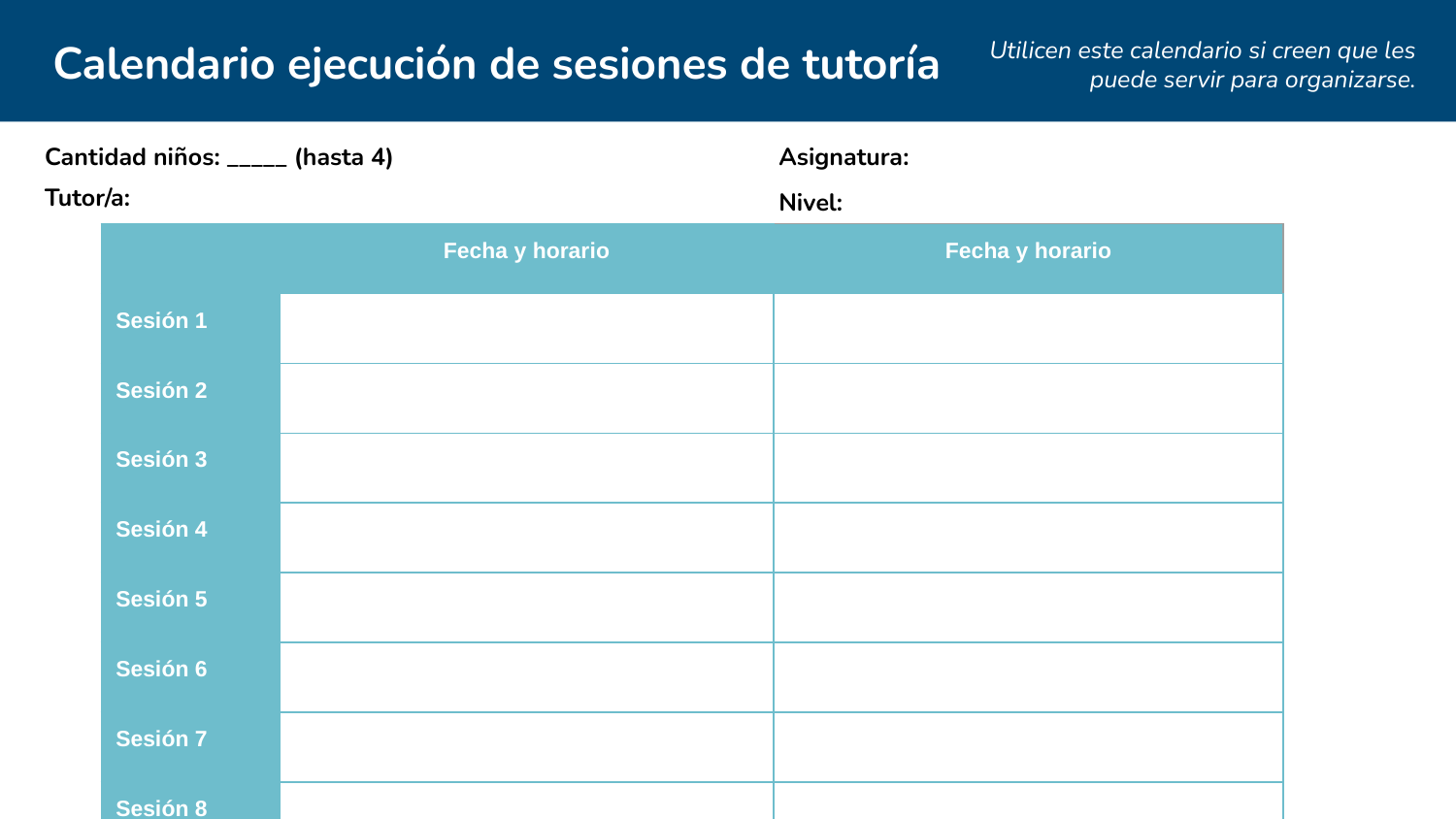

Utilicen este calendario si creen que les puede servir para organizarse.